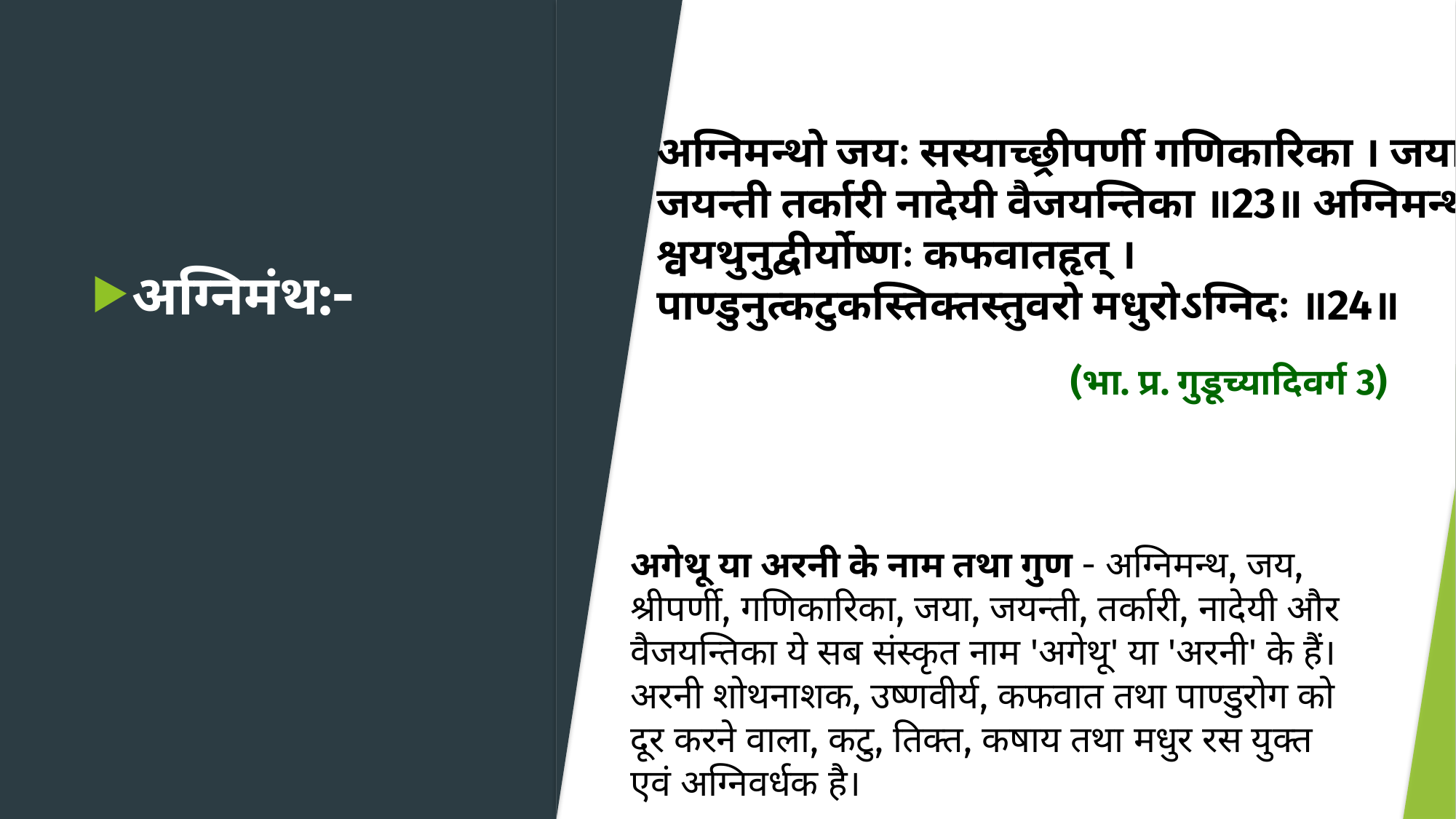

अग्निमन्थो जयः सस्याच्छ्रीपर्णी गणिकारिका । जया जयन्ती तर्कारी नादेयी वैजयन्तिका ॥23॥ अग्निमन्थः श्वयथुनुद्वीर्योष्णः कफवातहृत् । पाण्डुनुत्कटुकस्तिक्तस्तुवरो मधुरोऽग्निदः ॥24॥

अग्निमंथ:-

(भा. प्र. गुडूच्यादिवर्ग 3)

अगेथू या अरनी के नाम तथा गुण - अग्निमन्थ, जय, श्रीपर्णी, गणिकारिका, जया, जयन्ती, तर्कारी, नादेयी और वैजयन्तिका ये सब संस्कृत नाम 'अगेथू' या 'अरनी' के हैं। अरनी शोथनाशक, उष्णवीर्य, कफवात तथा पाण्डुरोग को दूर करने वाला, कटु, तिक्त, कषाय तथा मधुर रस युक्त एवं अग्निवर्धक है।